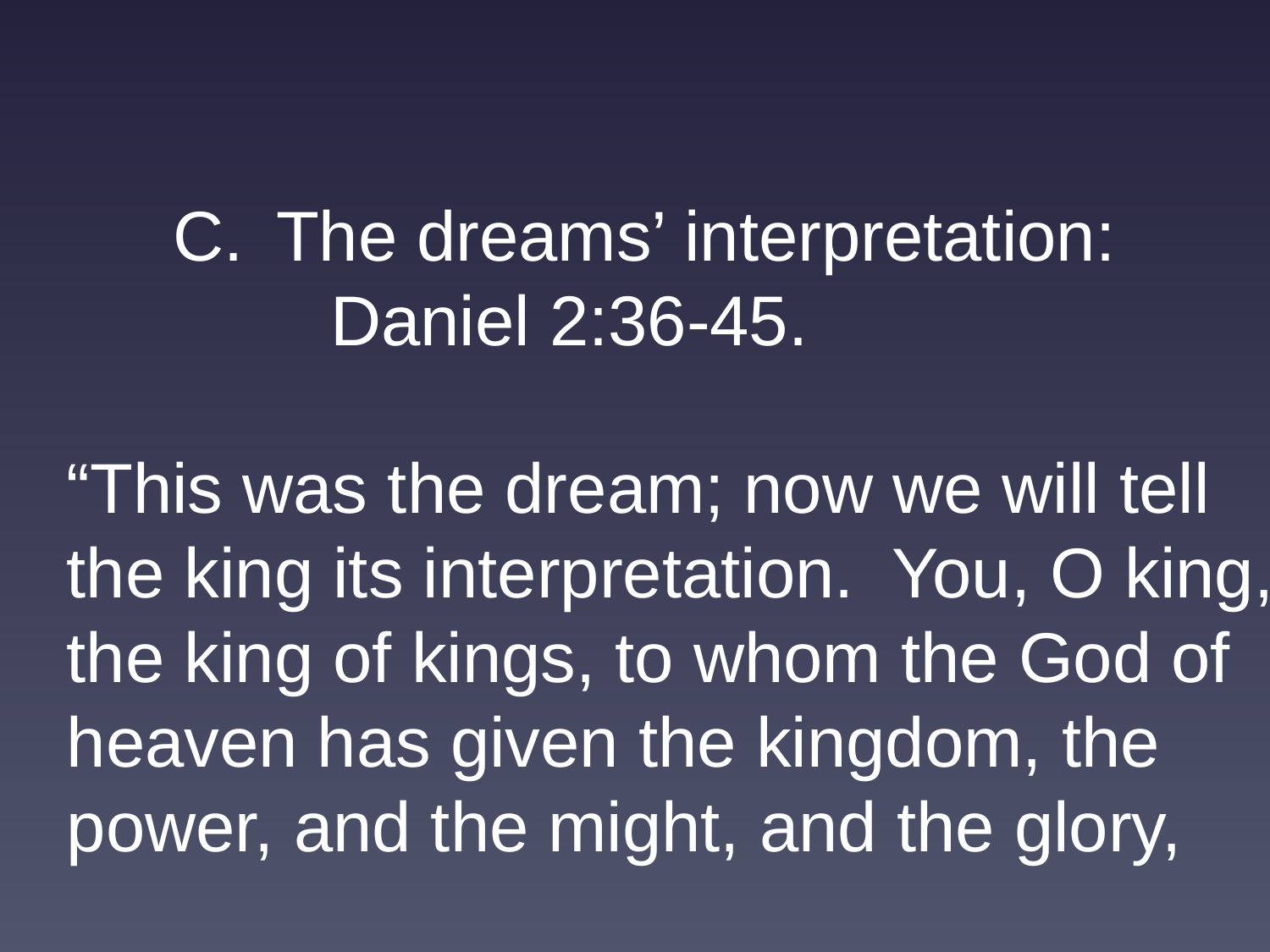

The dreams’ interpretation:
        Daniel 2:36-45.
“This was the dream; now we will tell
the king its interpretation.  You, O king,
the king of kings, to whom the God of
heaven has given the kingdom, the
power, and the might, and the glory,